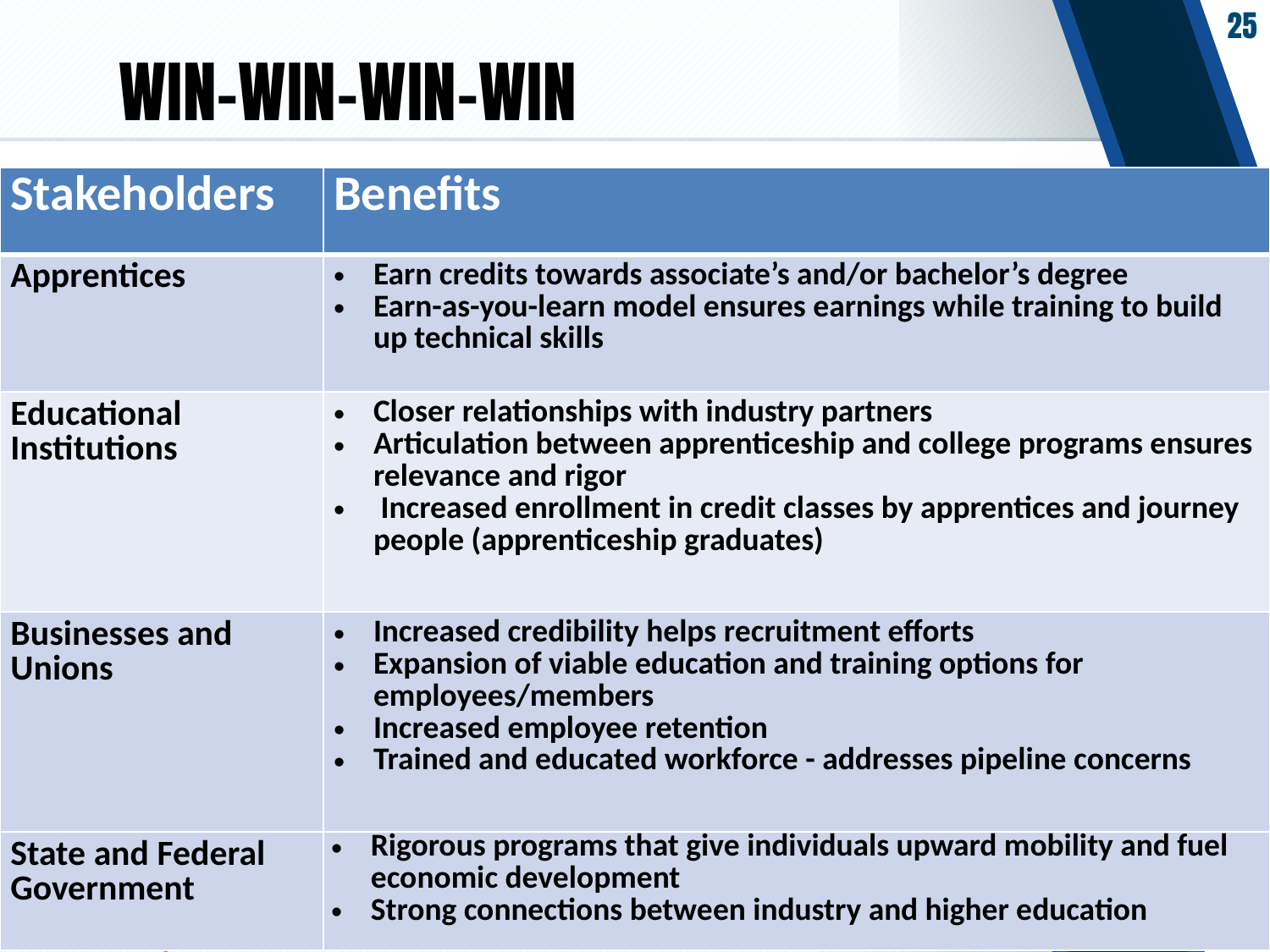

# Win-Win-Win-Win
| Stakeholders | Benefits |
| --- | --- |
| Apprentices | Earn credits towards associate’s and/or bachelor’s degree Earn-as-you-learn model ensures earnings while training to build up technical skills |
| Educational Institutions | Closer relationships with industry partners Articulation between apprenticeship and college programs ensures relevance and rigor Increased enrollment in credit classes by apprentices and journey people (apprenticeship graduates) |
| Businesses and Unions | Increased credibility helps recruitment efforts Expansion of viable education and training options for employees/members Increased employee retention Trained and educated workforce - addresses pipeline concerns |
| State and Federal Government | Rigorous programs that give individuals upward mobility and fuel economic development Strong connections between industry and higher education |